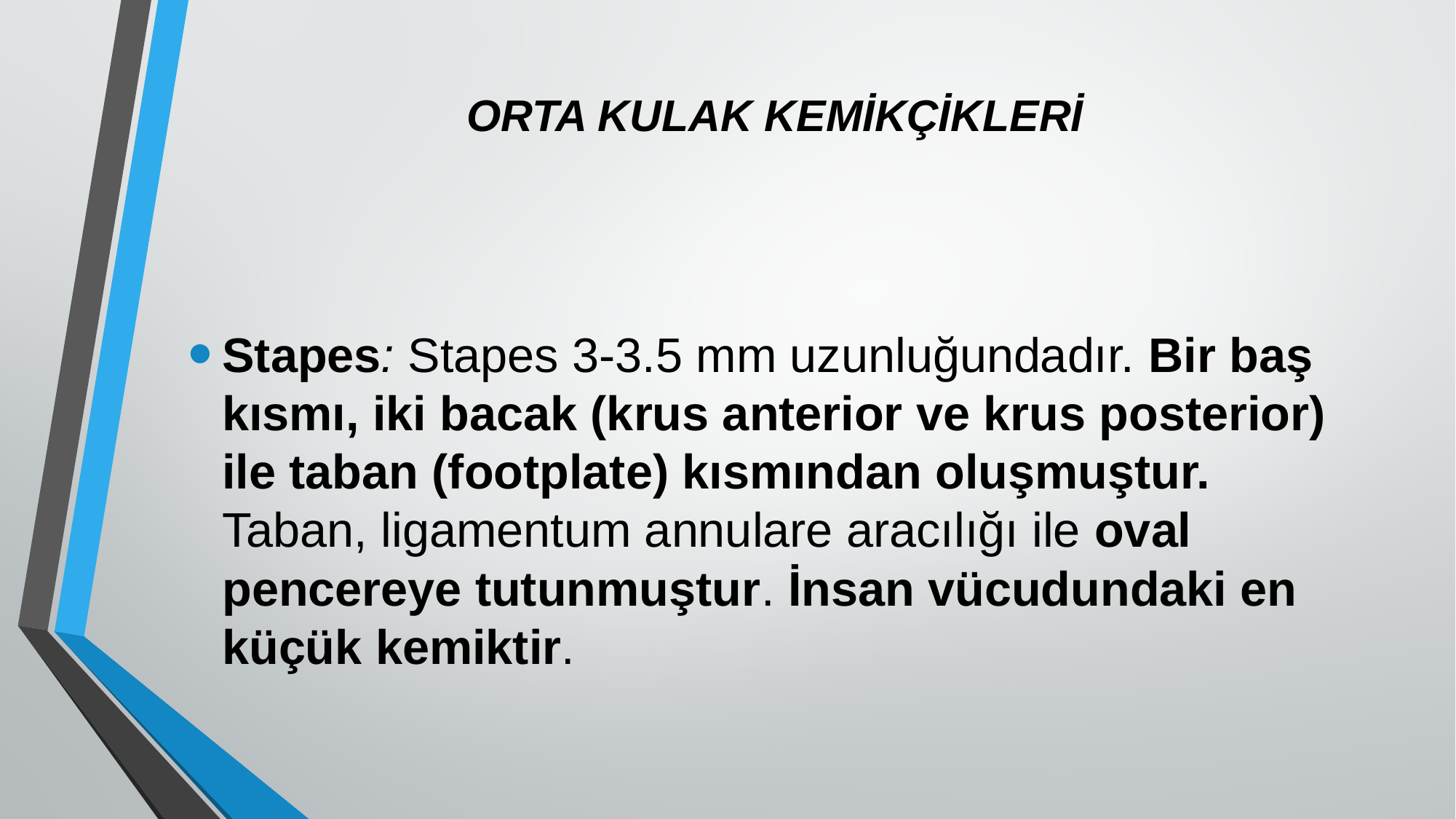

# ORTA KULAK KEMİKÇİKLERİ
Stapes: Stapes 3-3.5 mm uzunluğundadır. Bir baş kısmı, iki bacak (krus anterior ve krus posterior) ile taban (footplate) kısmından oluşmuştur. Taban, ligamentum annulare aracılığı ile oval pencereye tutunmuştur. İnsan vücudundaki en küçük kemiktir.